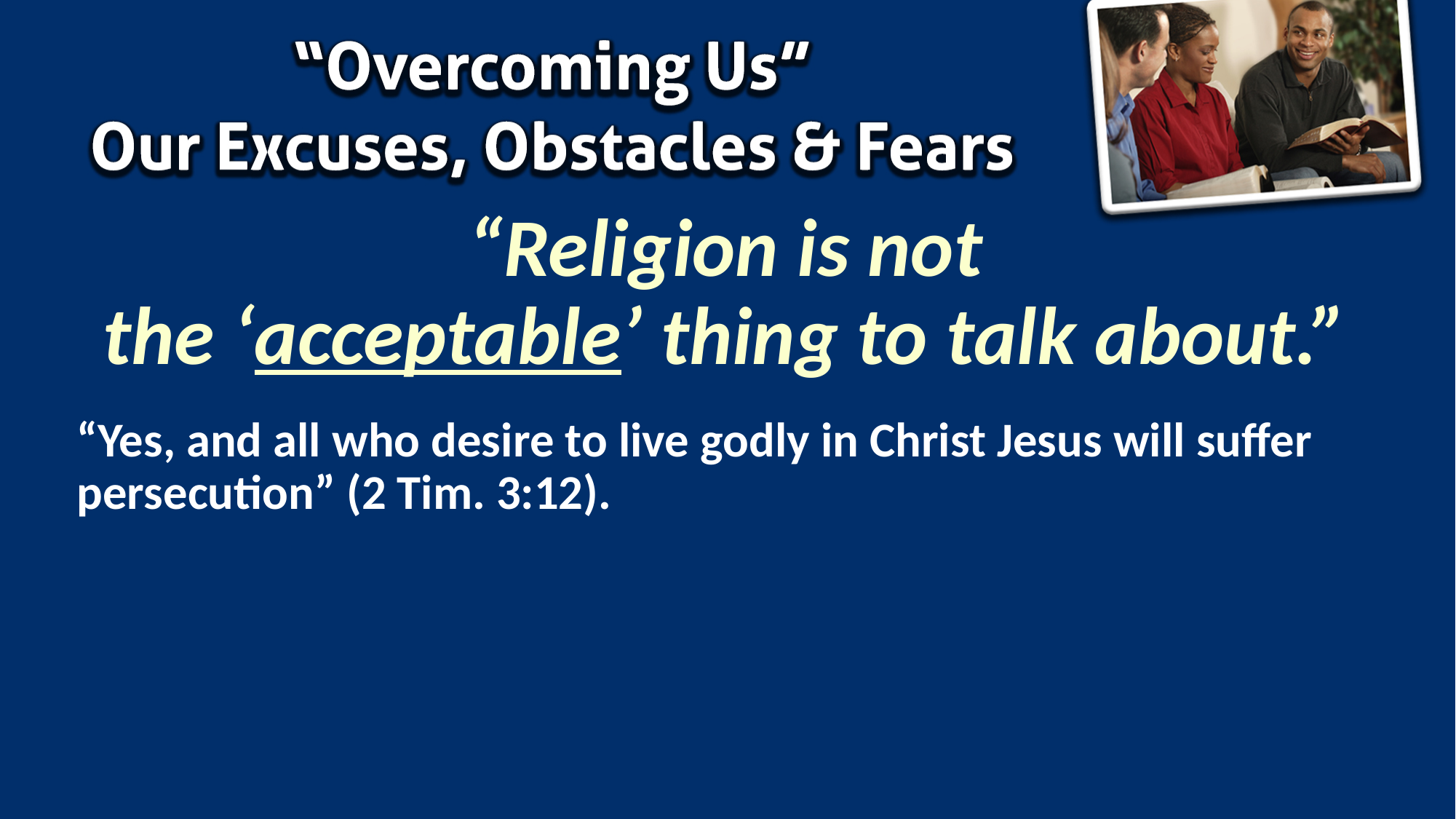

# “Religion is not the ‘acceptable’ thing to talk about.”
“Yes, and all who desire to live godly in Christ Jesus will suffer persecution” (2 Tim. 3:12).